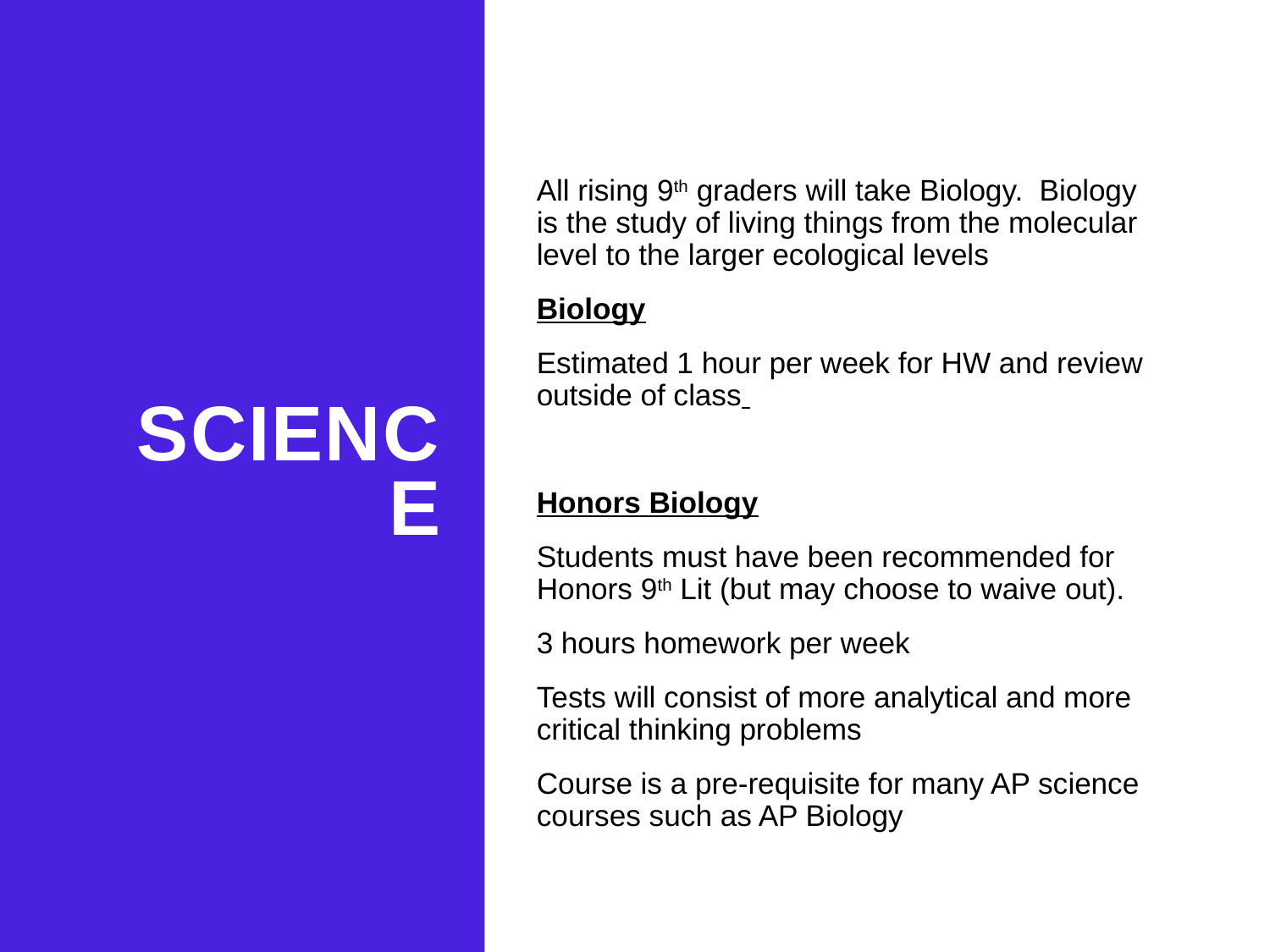

# Science

All rising 9th graders will take Biology.  Biology is the study of living things from the molecular level to the larger ecological levels
Biology
Estimated 1 hour per week for HW and review outside of class

Honors Biology
Students must have been recommended for Honors 9th Lit (but may choose to waive out).
3 hours homework per week
Tests will consist of more analytical and more critical thinking problems
Course is a pre-requisite for many AP science courses such as AP Biology